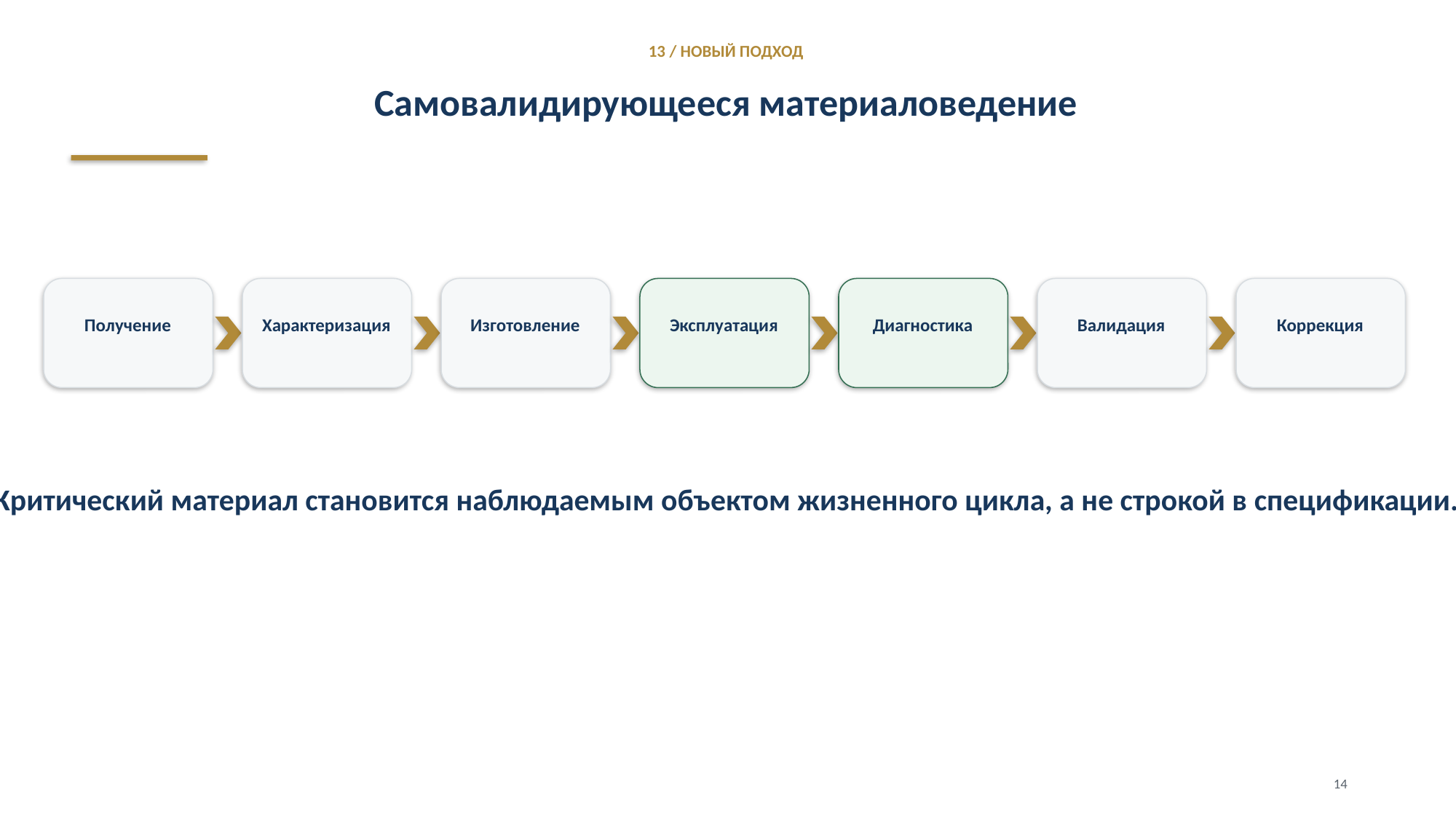

13 / НОВЫЙ ПОДХОД
Самовалидирующееся материаловедение

Получение
Характеризация
Изготовление
Эксплуатация
Диагностика
Валидация
Коррекция

Критический материал становится наблюдаемым объектом жизненного цикла, а не строкой в спецификации.
14